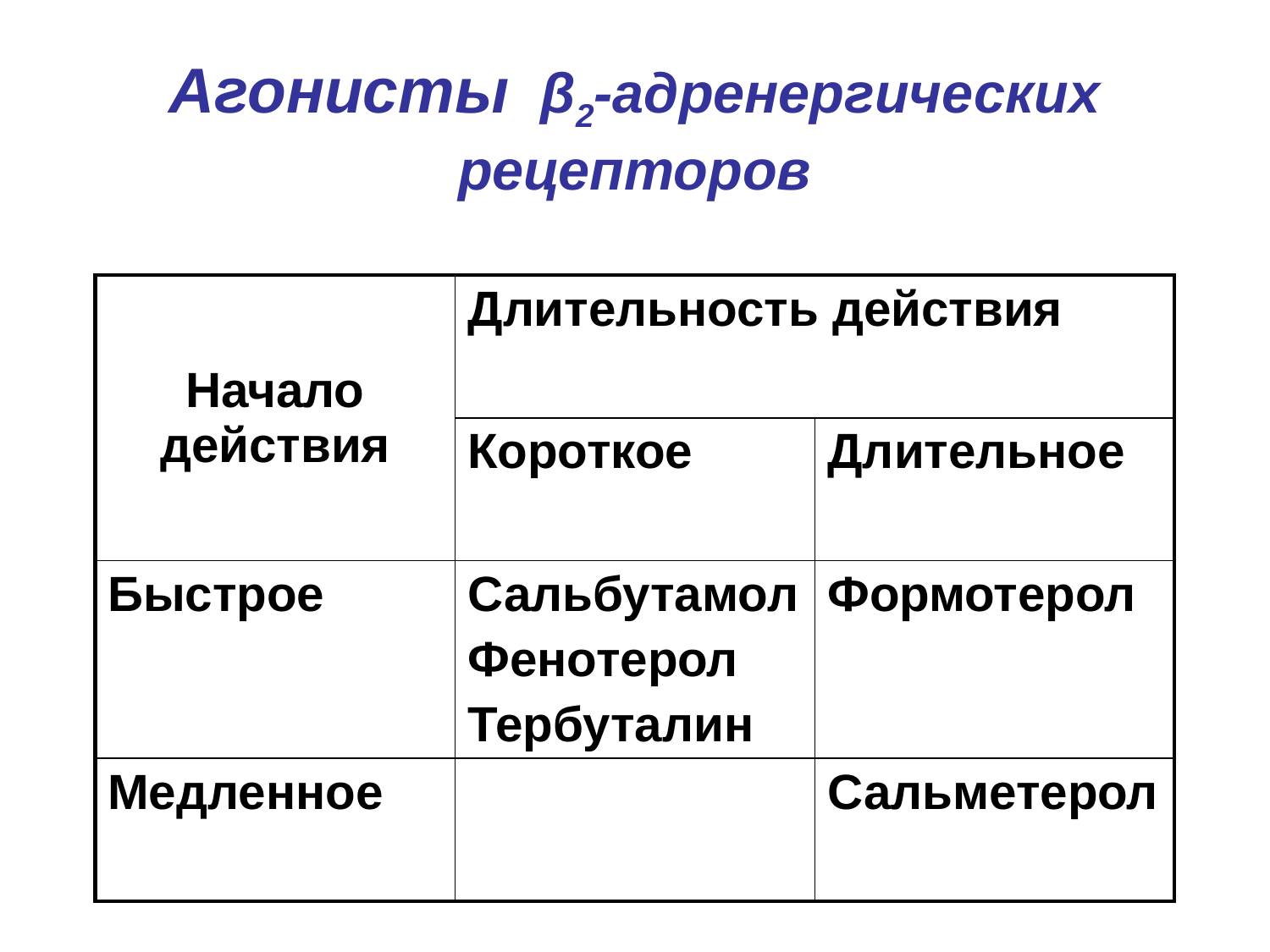

# Агонисты  β2-адренергических рецепторов
| Начало действия | Длительность действия |  |
| --- | --- | --- |
|  | Короткое | Длительное |
| Быстрое | Сальбутамол Фенотерол Тербуталин | Формотерол |
| Медленное |  | Сальметерол |